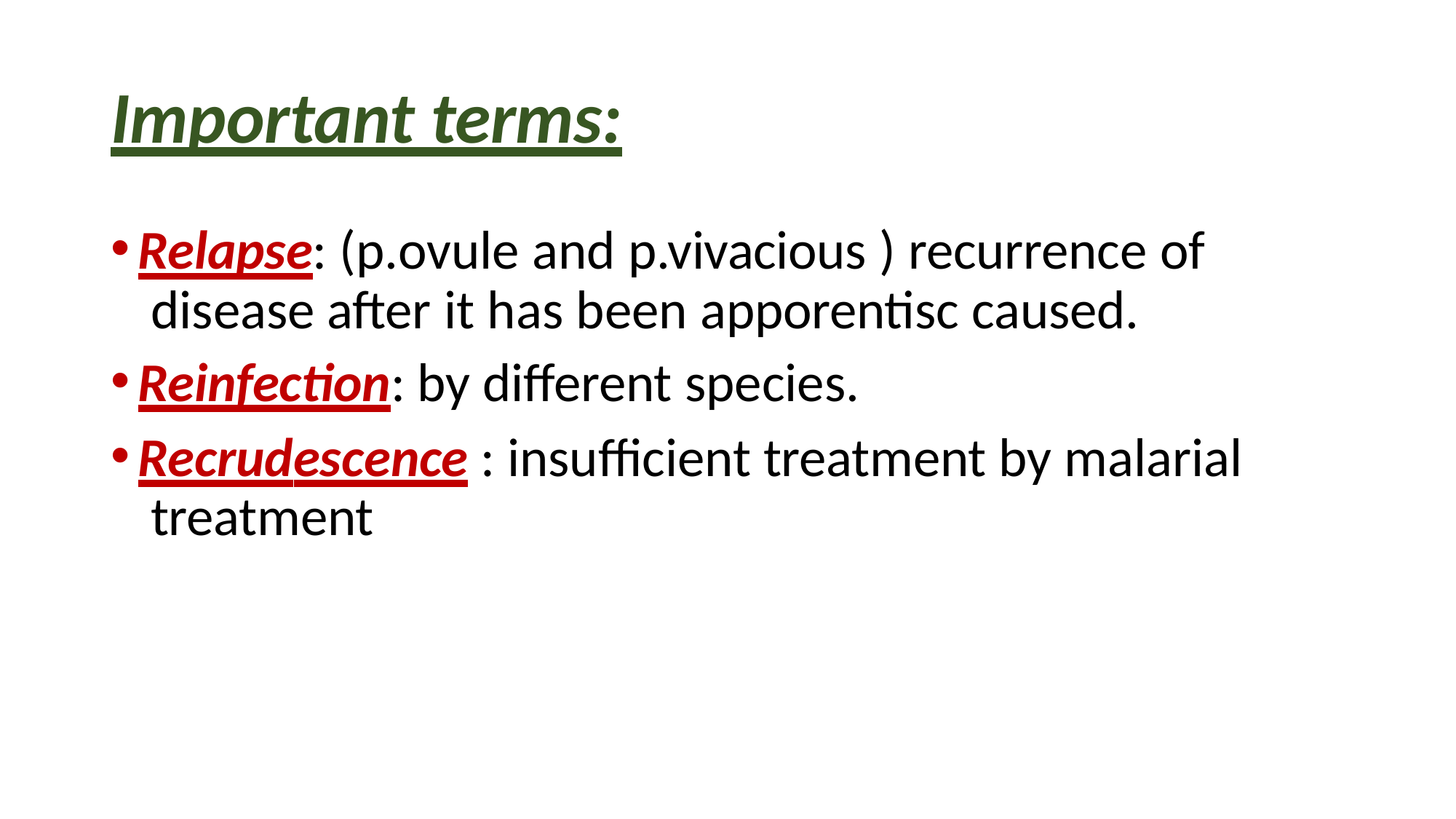

# Important terms:
Relapse: (p.ovule and p.vivacious ) recurrence of  disease after it has been apporentisc caused.
Reinfection: by different species.
Recrudescence : insufficient treatment by malarial  treatment